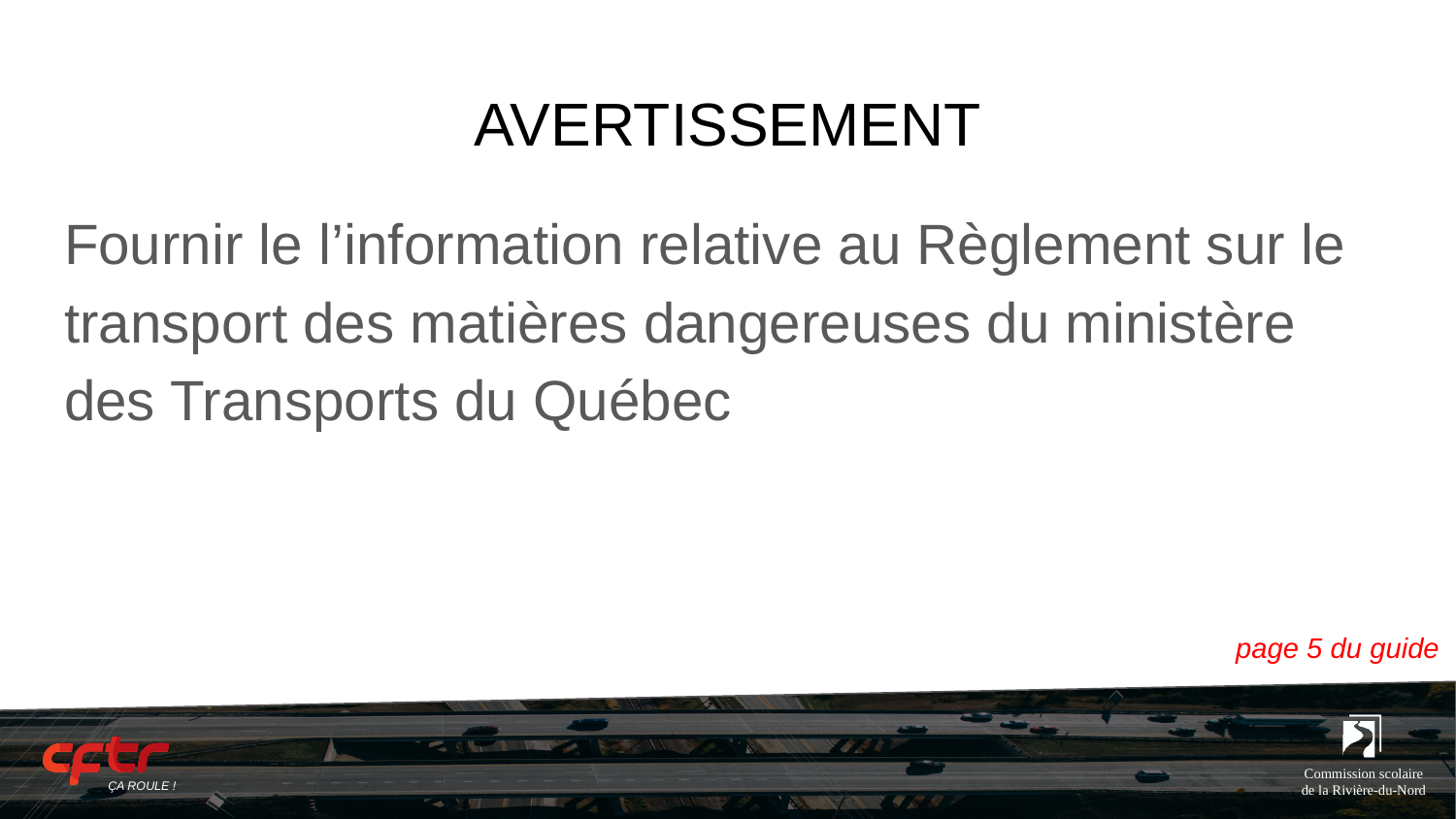

# AVERTISSEMENT
Fournir le l’information relative au Règlement sur le transport des matières dangereuses du ministère des Transports du Québec

page 5 du guide